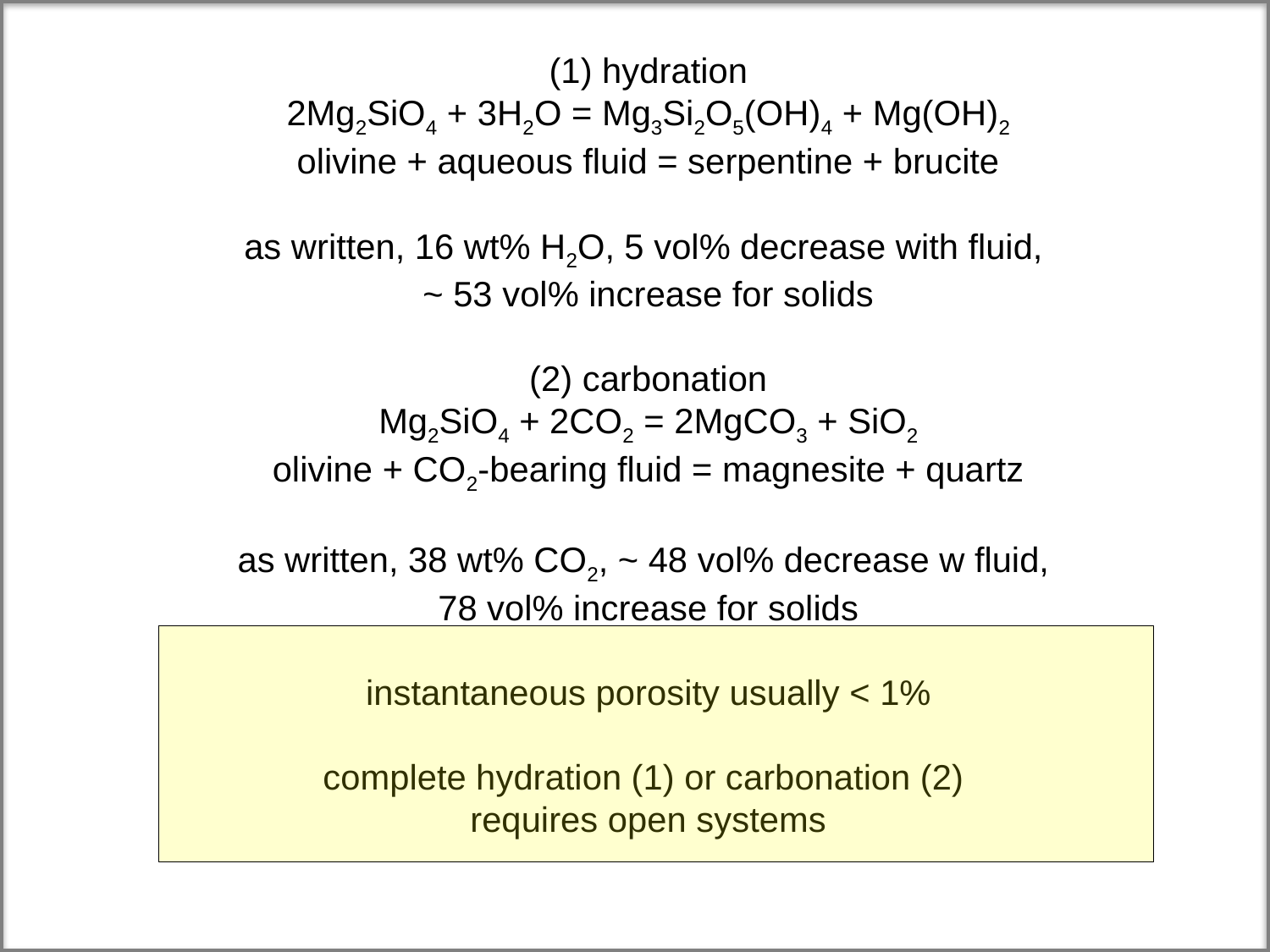

(1) hydration
2Mg2SiO4 + 3H2O = Mg3Si2O5(OH)4 + Mg(OH)2
olivine + aqueous fluid = serpentine + brucite

as written, 16 wt% H2O, 5 vol% decrease with fluid,
~ 53 vol% increase for solids

(2) carbonation
Mg2SiO4 + 2CO2 = 2MgCO3 + SiO2
olivine + CO2-bearing fluid = magnesite + quartz

as written, 38 wt% CO2, ~ 48 vol% decrease w fluid,
78 vol% increase for solids

instantaneous porosity usually < 1%

complete hydration (1) or carbonation (2)
requires open systems